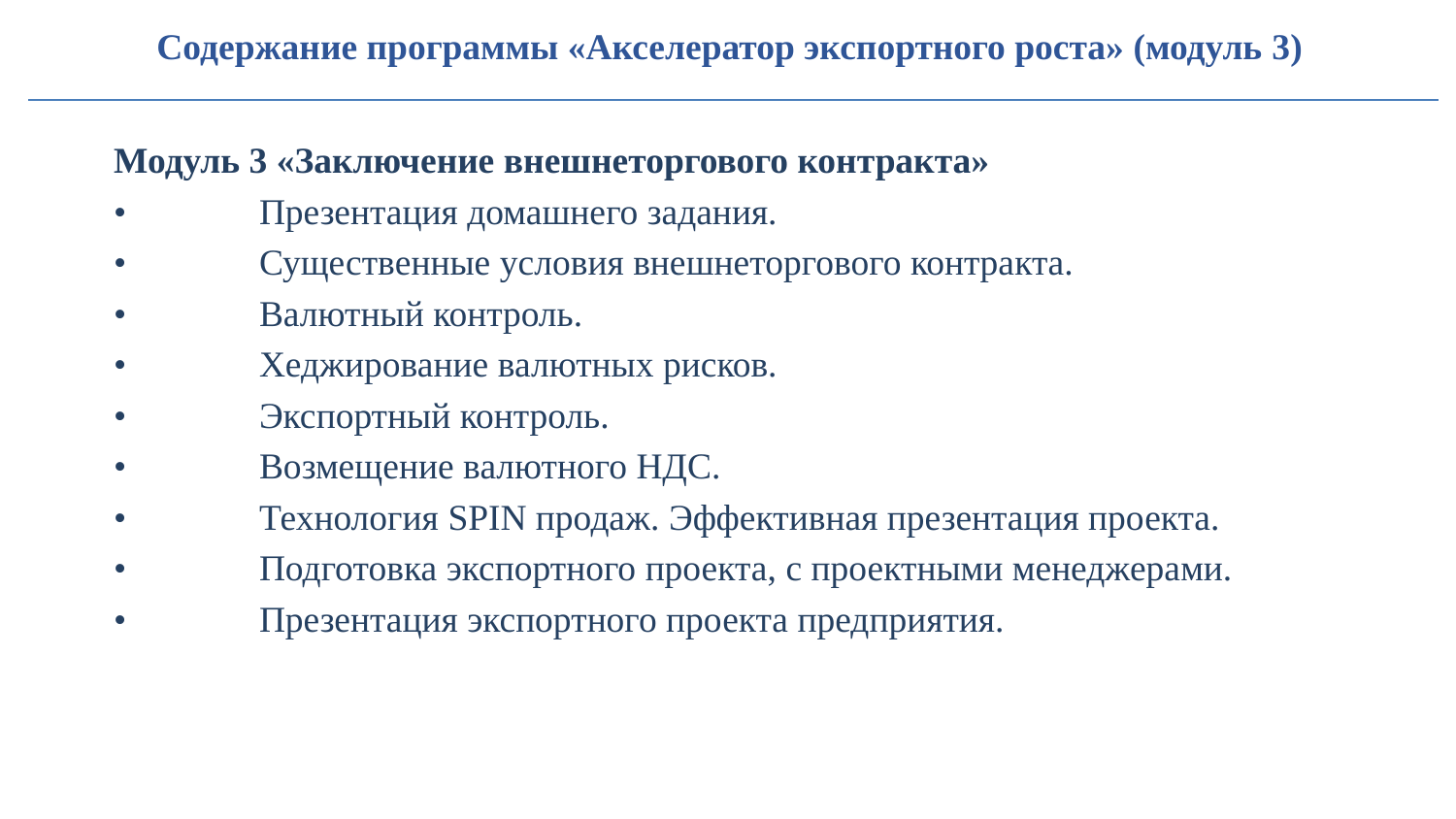

Содержание программы «Акселератор экспортного роста» (модуль 3)

Модуль 3 «Заключение внешнеторгового контракта»
•	Презентация домашнего задания.
•	Существенные условия внешнеторгового контракта.
•	Валютный контроль.
•	Хеджирование валютных рисков.
•	Экспортный контроль.
•	Возмещение валютного НДС.
•	Технология SPIN продаж. Эффективная презентация проекта.
•	Подготовка экспортного проекта, с проектными менеджерами.
•	Презентация экспортного проекта предприятия.